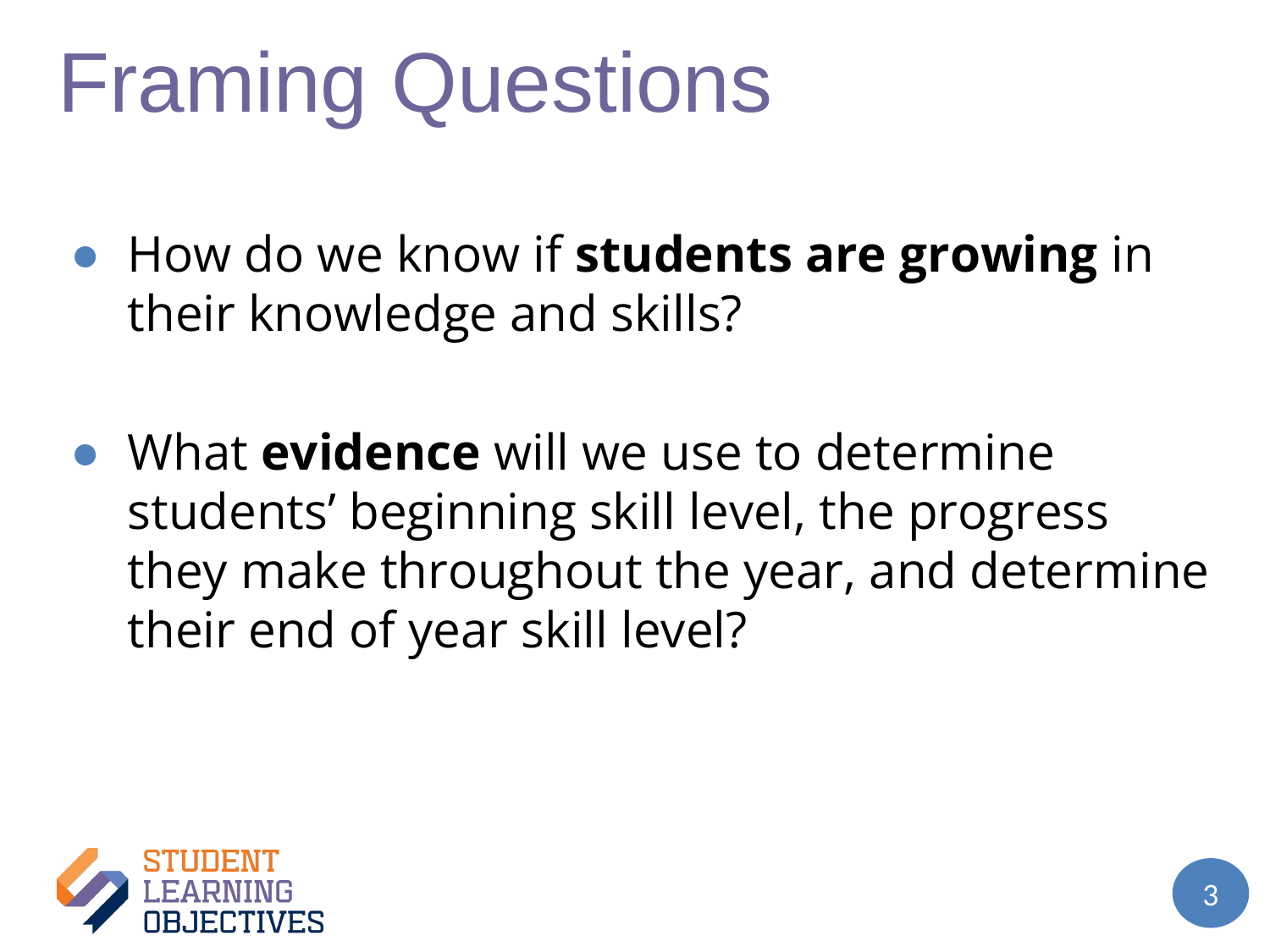

# Framing Questions

How do we know if students are growing in their knowledge and skills?

What evidence will we use to determine     students’ beginning skill level, the progress they make throughout the year, and determine their end of year skill level?
3